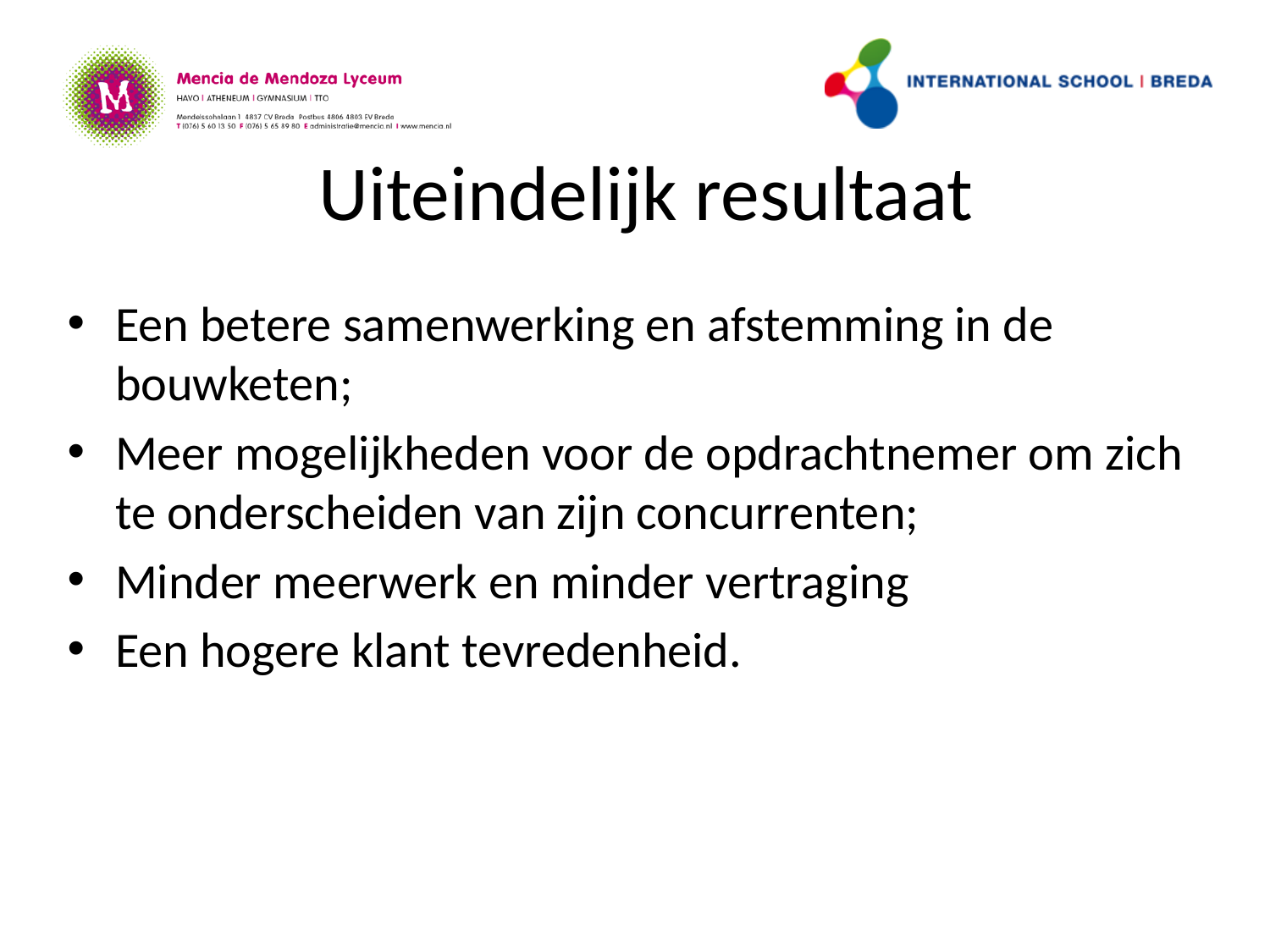

# Uiteindelijk resultaat
Een betere samenwerking en afstemming in de bouwketen;
Meer mogelijkheden voor de opdrachtnemer om zich te onderscheiden van zijn concurrenten;
Minder meerwerk en minder vertraging
Een hogere klant tevredenheid.